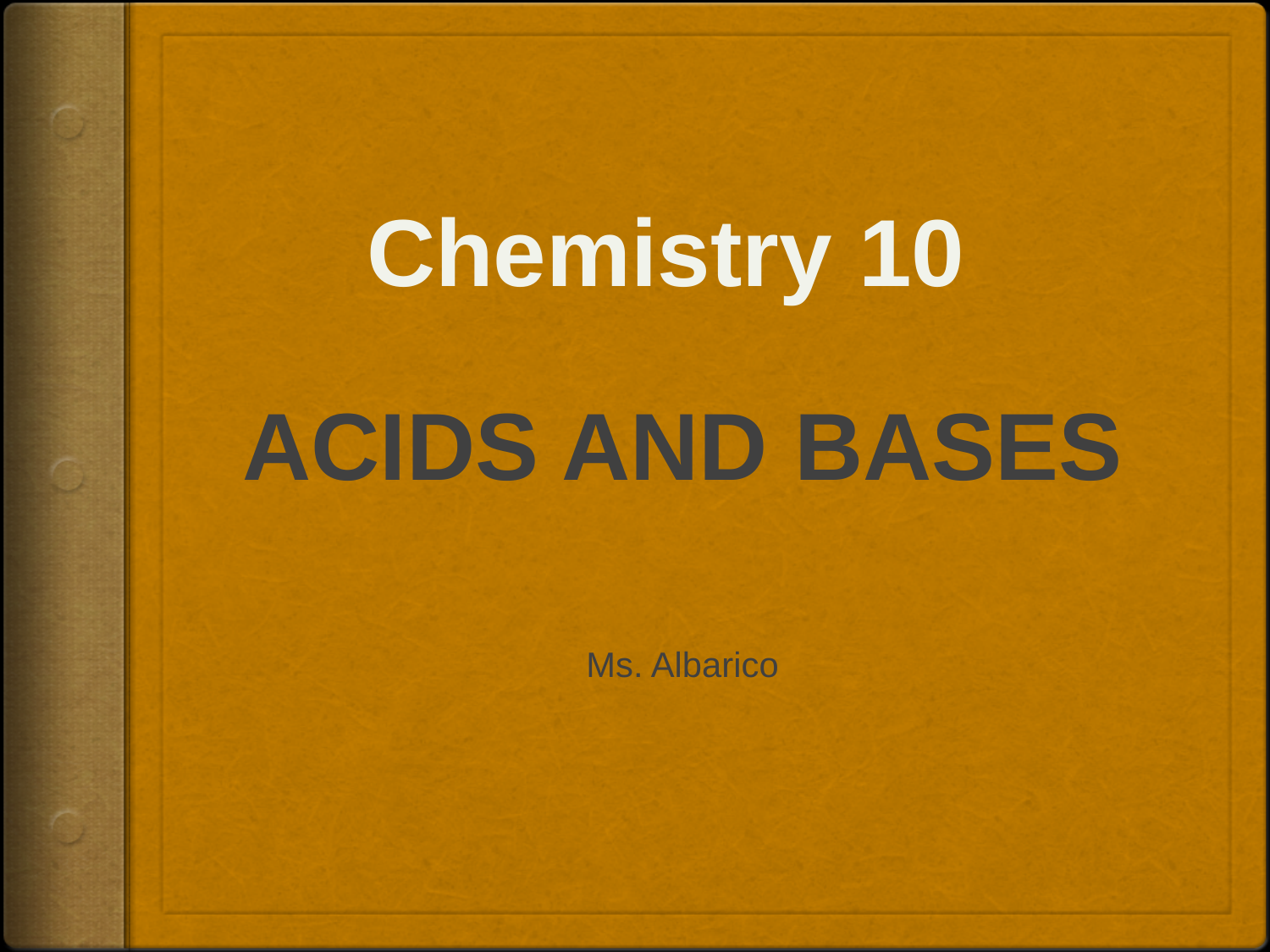

Chemistry 10
# ACIDS AND BASES

Ms. Albarico